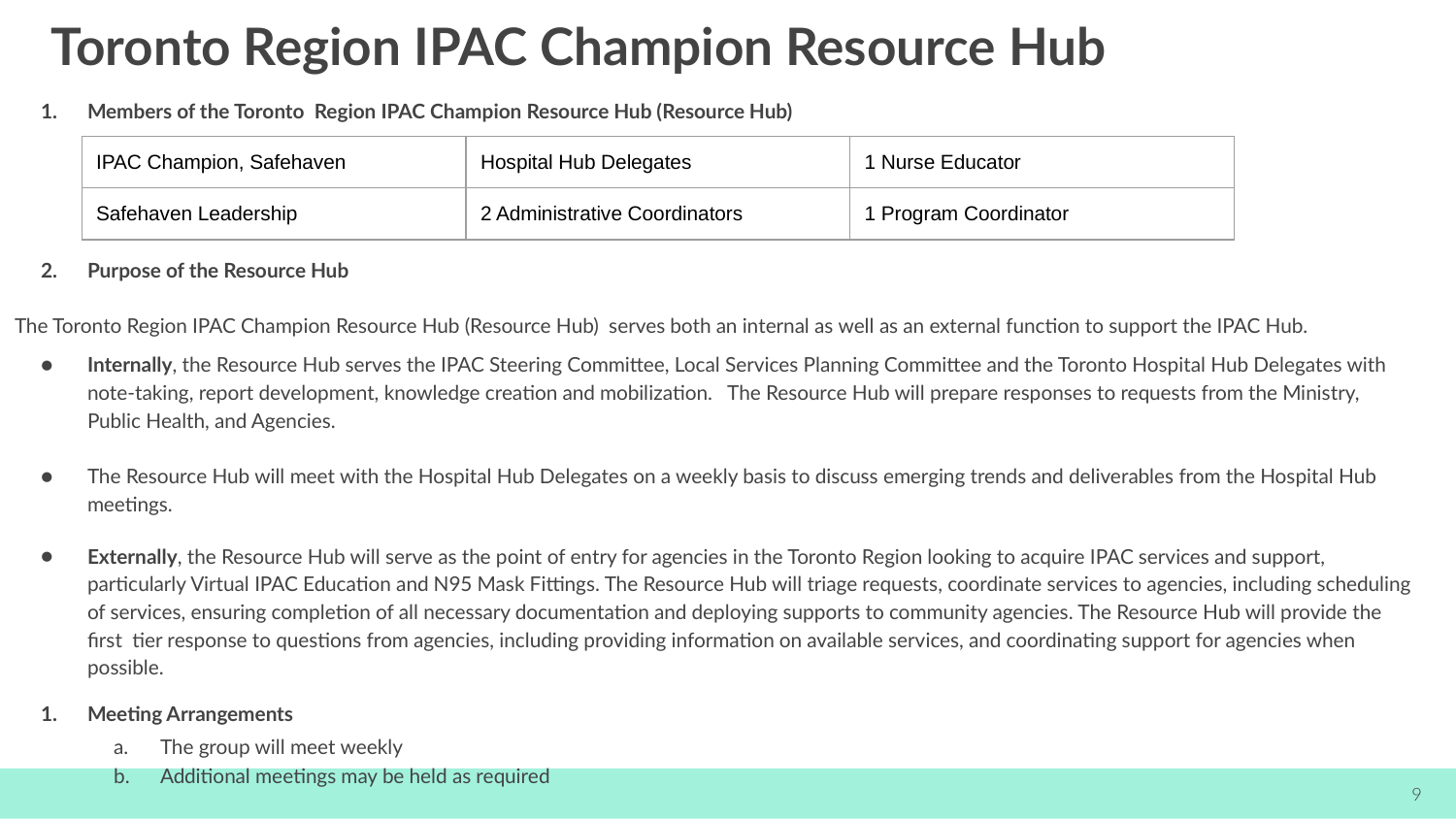

# Toronto Region IPAC Champion Resource Hub

Members of the Toronto  Region IPAC Champion Resource Hub (Resource Hub)

Purpose of the Resource Hub
The Toronto Region IPAC Champion Resource Hub (Resource Hub)  serves both an internal as well as an external function to support the IPAC Hub.
Internally, the Resource Hub serves the IPAC Steering Committee, Local Services Planning Committee and the Toronto Hospital Hub Delegates with note-taking, report development, knowledge creation and mobilization.   The Resource Hub will prepare responses to requests from the Ministry, Public Health, and Agencies.
The Resource Hub will meet with the Hospital Hub Delegates on a weekly basis to discuss emerging trends and deliverables from the Hospital Hub meetings.

Externally, the Resource Hub will serve as the point of entry for agencies in the Toronto Region looking to acquire IPAC services and support, particularly Virtual IPAC Education and N95 Mask Fittings. The Resource Hub will triage requests, coordinate services to agencies, including scheduling of services, ensuring completion of all necessary documentation and deploying supports to community agencies. The Resource Hub will provide the first  tier response to questions from agencies, including providing information on available services, and coordinating support for agencies when possible.

Meeting Arrangements
The group will meet weekly
Additional meetings may be held as required
| IPAC Champion, Safehaven | Hospital Hub Delegates | 1 Nurse Educator |
| --- | --- | --- |
| Safehaven Leadership | 2 Administrative Coordinators | 1 Program Coordinator |
9